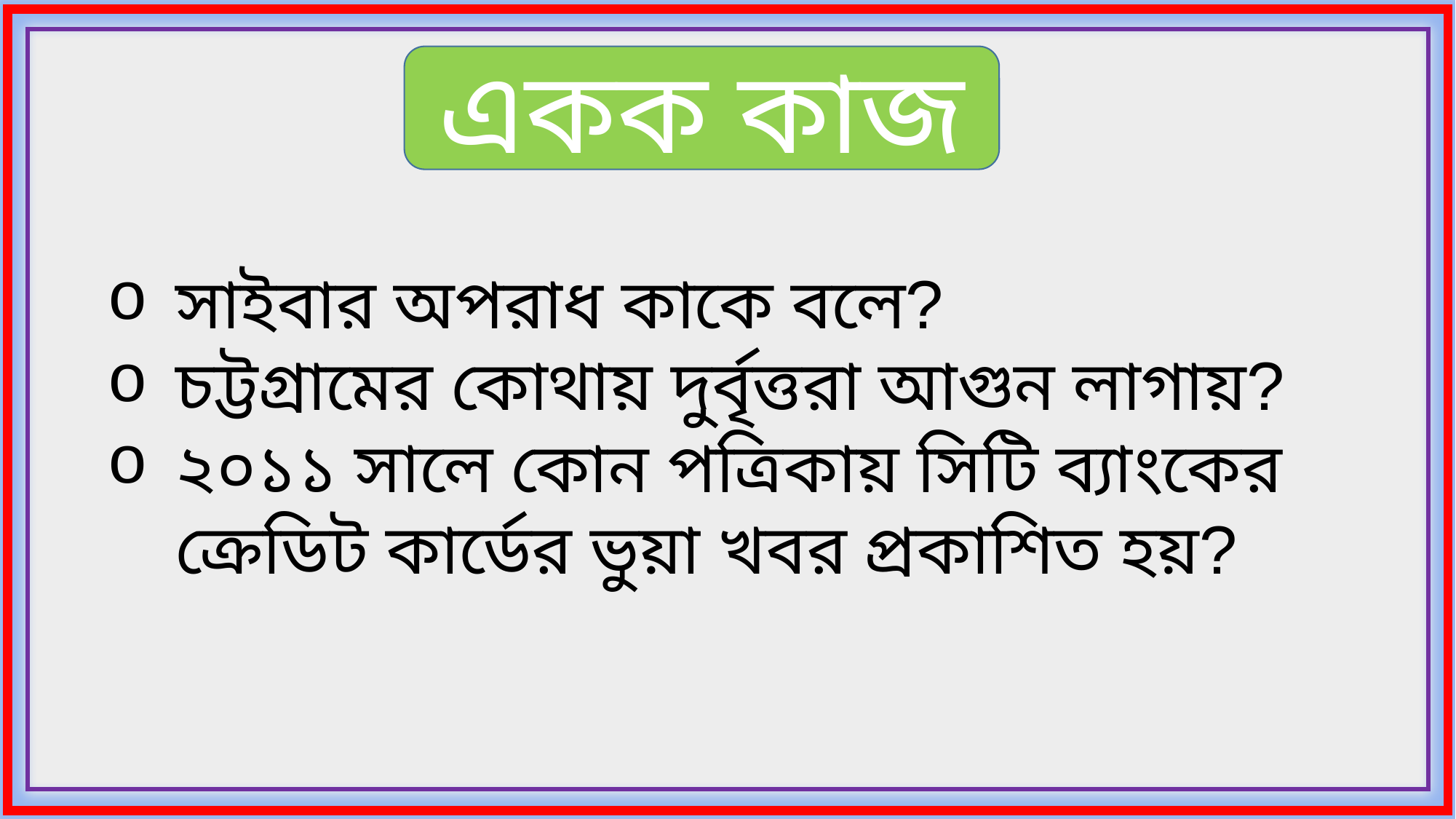

একক কাজ
সাইবার অপরাধ কাকে বলে?
চট্টগ্রামের কোথায় দুর্বৃত্তরা আগুন লাগায়?
২০১১ সালে কোন পত্রিকায় সিটি ব্যাংকের ক্রেডিট কার্ডের ভুয়া খবর প্রকাশিত হয়?